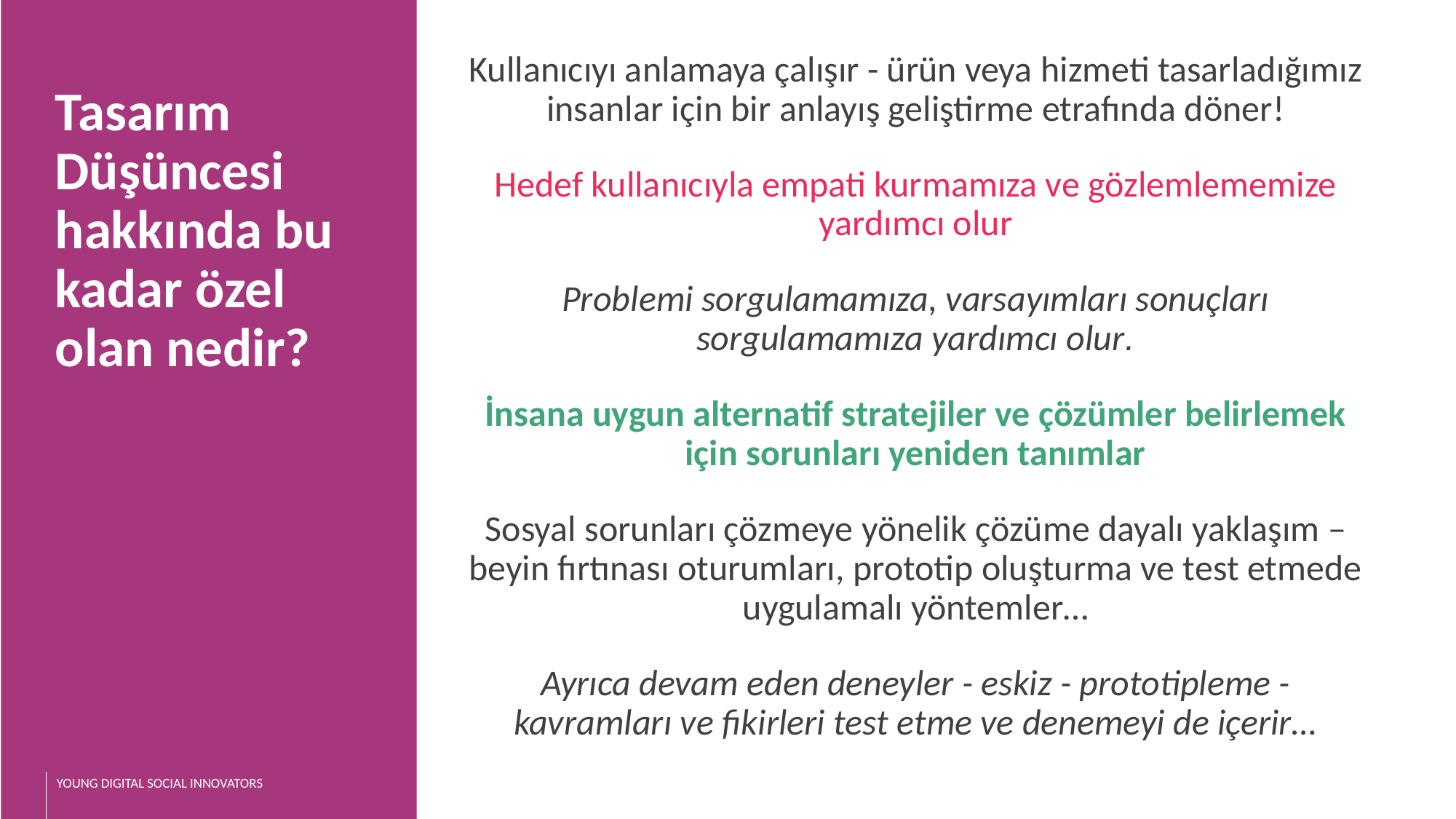

Kullanıcıyı anlamaya çalışır - ürün veya hizmeti tasarladığımız insanlar için bir anlayış geliştirme etrafında döner!
Hedef kullanıcıyla empati kurmamıza ve gözlemlememize yardımcı olur
Problemi sorgulamamıza, varsayımları sonuçları sorgulamamıza yardımcı olur.
İnsana uygun alternatif stratejiler ve çözümler belirlemek için sorunları yeniden tanımlar
Sosyal sorunları çözmeye yönelik çözüme dayalı yaklaşım – beyin fırtınası oturumları, prototip oluşturma ve test etmede uygulamalı yöntemler…
Ayrıca devam eden deneyler - eskiz - prototipleme - kavramları ve fikirleri test etme ve denemeyi de içerir…

Tasarım Düşüncesi hakkında bu kadar özel olan nedir?